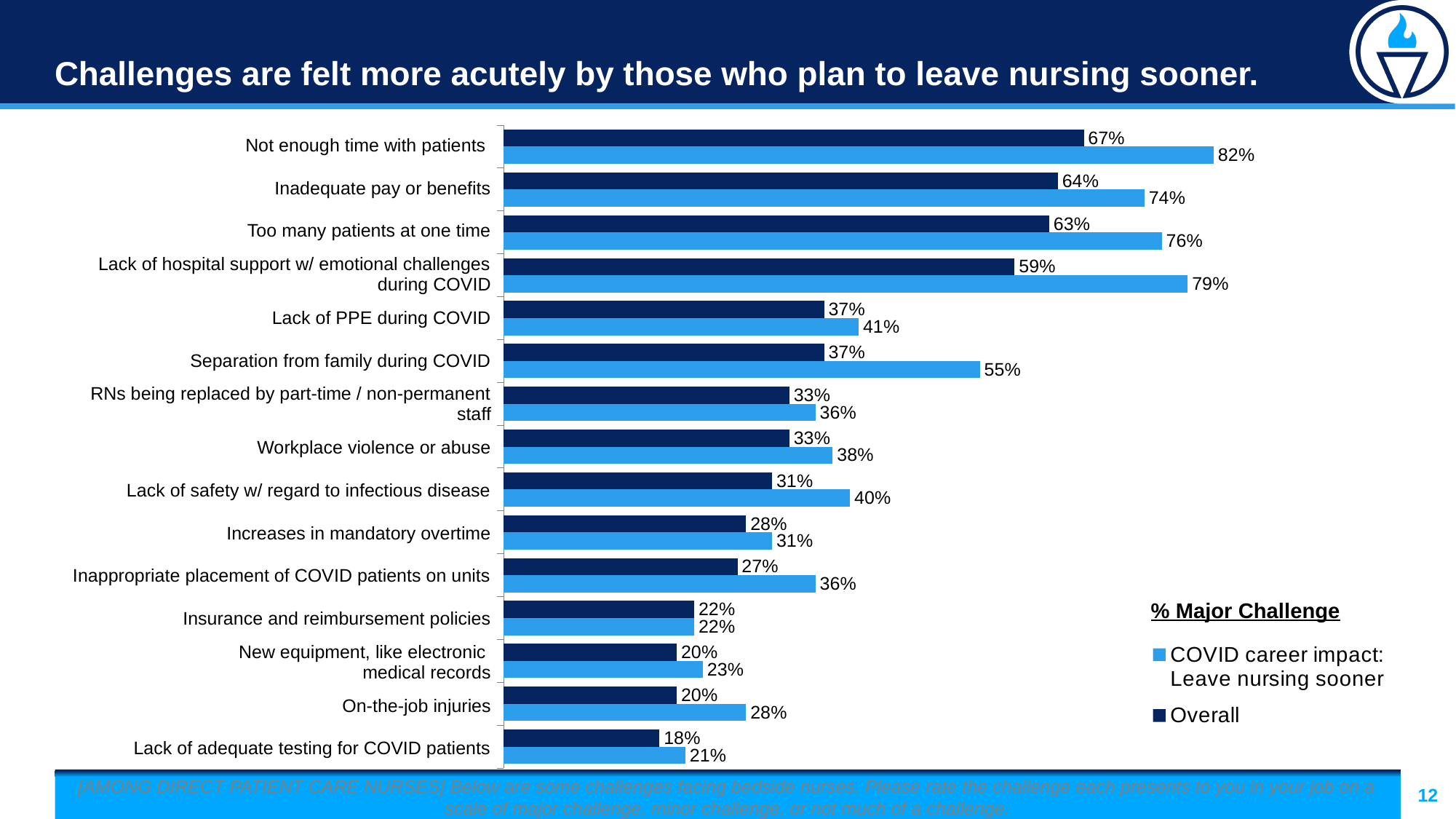

# Challenges are felt more acutely by those who plan to leave nursing sooner.

### Chart

| Category | Overall | COVID career impact: Leave nursing sooner |
|---|---|---|
| Q15 - not having time to provide each patient with care and attention they need | 0.67 | 0.82 |
| Q23 - Inadequate pay | 0.64 | 0.74 |
| Q14 - having to care for too many patients at one time | 0.63 | 0.76 |
| Q26 - lack of hospital support when dealing with emotional challenges during covid | 0.59 | 0.79 |
| Q24 - lack of PPE during covid | 0.37 | 0.41 |
| Q25 - Separation from family during COVID | 0.37 | 0.55 |
| Q19 - RNS being replaced by part-time staff | 0.33 | 0.36 |
| Q20 - Workplace violence  | 0.33 | 0.38 |
| Q22 - A lack of safety with regard to infectious disease | 0.31 | 0.4 |
| Q18 - Increases in mandatory overtime | 0.28 | 0.31 |
| Q27 - Inappropriate placement of COVID patients on your units | 0.27 | 0.36 |
| Q17 - Insurance and reiumbursement policies | 0.22 | 0.22 |
| Q16 - New tech, like electronic medical records | 0.2 | 0.23 |
| Q21 - On the job injuries | 0.2 | 0.28 |
| Q28 - Lack of adequate testing for COVID patients | 0.18 | 0.21 |
| Not enough time with patients |
| --- |
| Inadequate pay or benefits |
| Too many patients at one time |
| Lack of hospital support w/ emotional challenges during COVID |
| Lack of PPE during COVID |
| Separation from family during COVID |
| RNs being replaced by part-time / non-permanent staff |
| Workplace violence or abuse |
| Lack of safety w/ regard to infectious disease |
| Increases in mandatory overtime |
| Inappropriate placement of COVID patients on units |
| Insurance and reimbursement policies |
| New equipment, like electronic medical records |
| On-the-job injuries |
| Lack of adequate testing for COVID patients |
% Major Challenge
[AMONG DIRECT PATIENT CARE NURSES] Below are some challenges facing bedside nurses. Please rate the challenge each presents to you in your job on a scale of major challenge, minor challenge, or not much of a challenge.